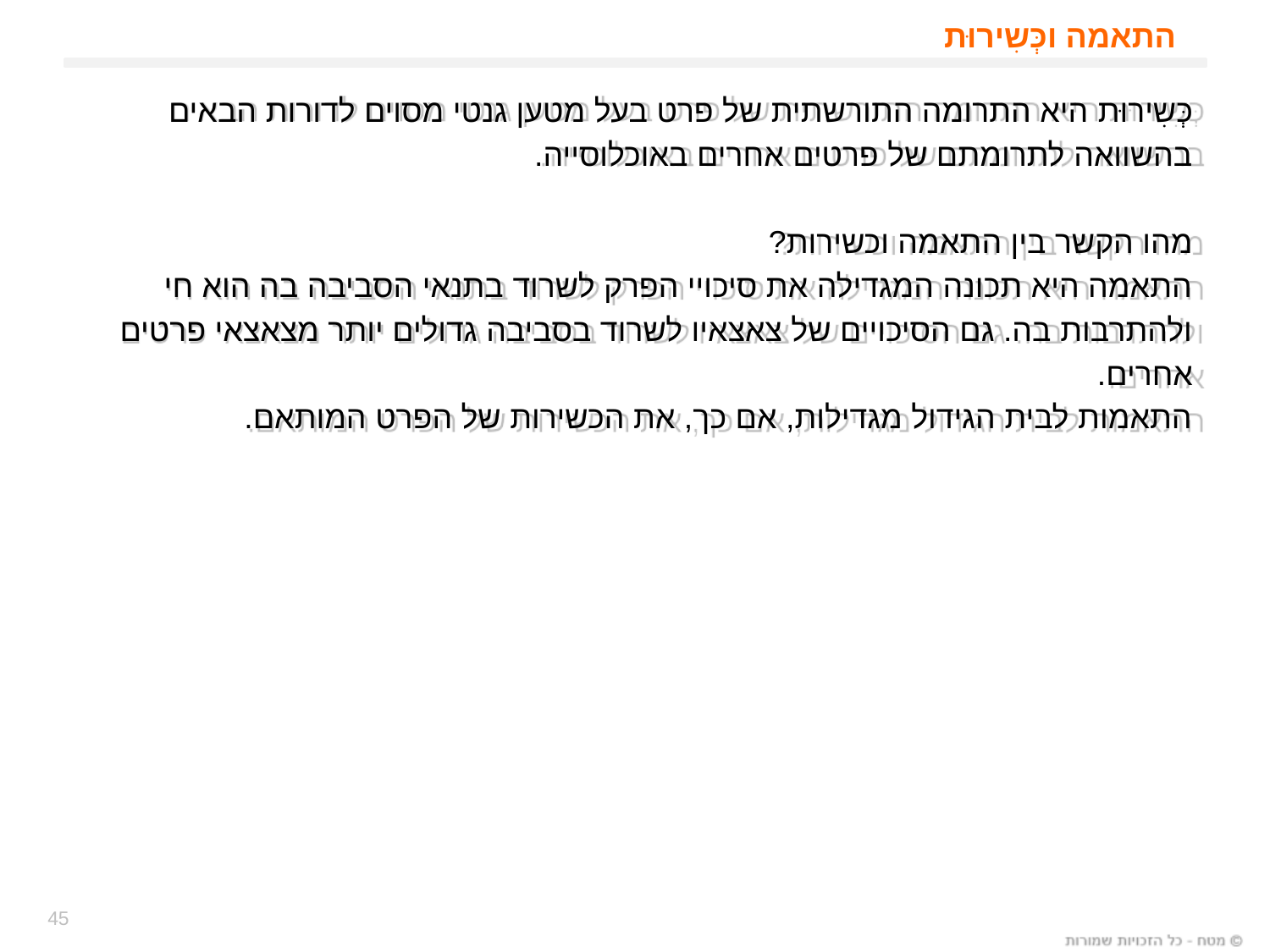

# התאמה וכְּשִירוּת

כְּשִירוּת היא התרומה התורשתית של פרט בעל מטען גנטי מסוים לדורות הבאים בהשוואה לתרומתם של פרטים אחרים באוכלוסייה.

מהו הקשר בין התאמה וכשירות?
התאמה היא תכונה המגדילה את סיכויי הפרק לשרוד בתנאי הסביבה בה הוא חי ולהתרבות בה. גם הסיכויים של צאצאיו לשרוד בסביבה גדולים יותר מצאצאי פרטים אחרים.
התאמות לבית הגידול מגדילות, אם כך, את הכשירות של הפרט המותאם.
45